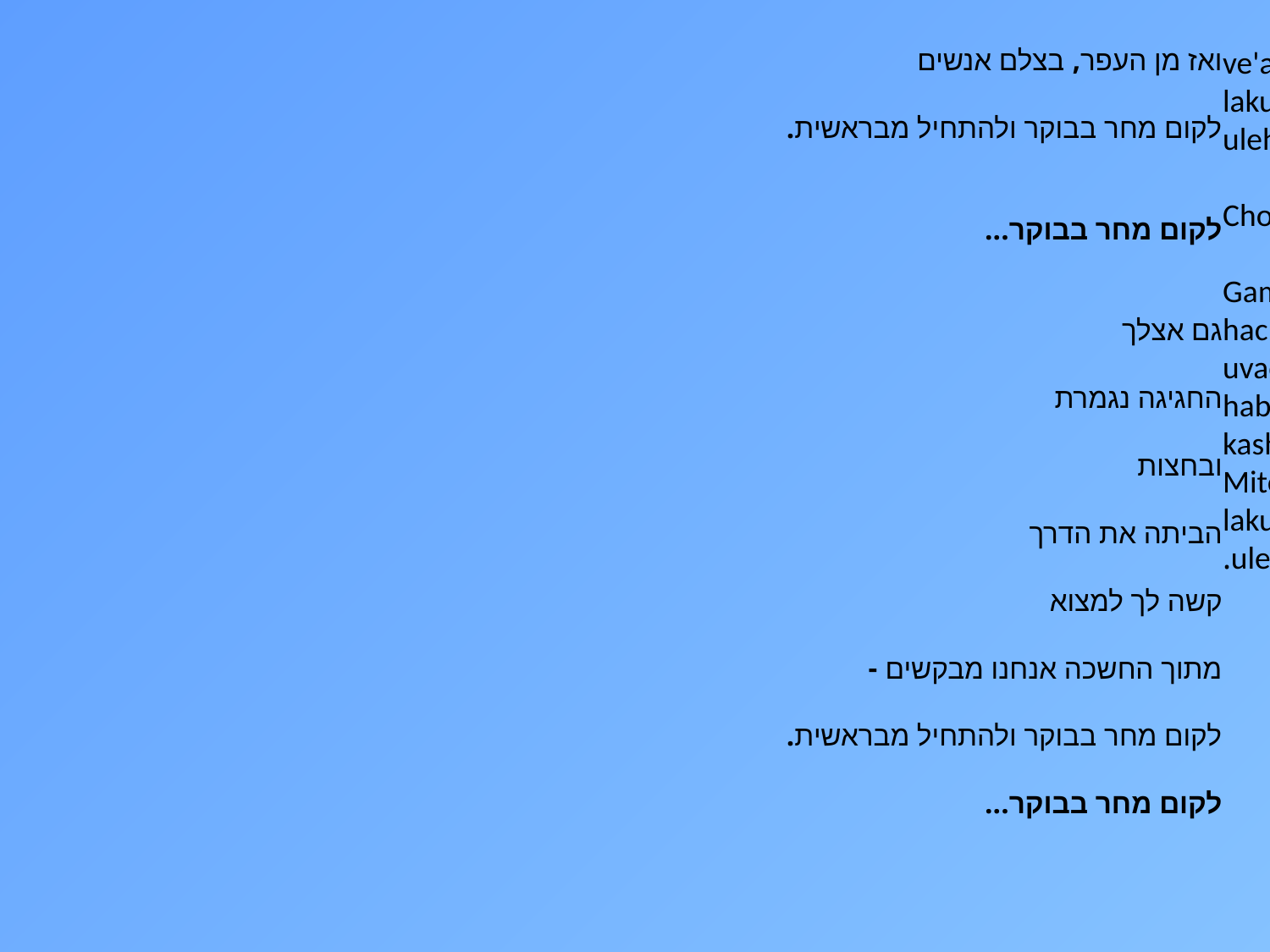

ואז מן העפר, בצלם אנשים
לקום מחר בבוקר ולהתחיל מבראשית.

לקום מחר בבוקר...
גם אצלך
החגיגה נגמרת
ובחצות
הביתה את הדרך
קשה לך למצוא
מתוך החשכה אנחנו מבקשים -
לקום מחר בבוקר ולהתחיל מבראשית.

לקום מחר בבוקר...

ve'az min he'afar, b'tzelem anashim
lakum machar baboker
ulehatchil mibereshit.
Chorus
Gam etzlechah
hachagiga nigmeret,
uvachatzot
habaita el haderech
kasheh lecha limtzoh.
Mitoch hachashecha anachnu mevakshim -
lakum machar baboker
ulehatchil mibereshit.